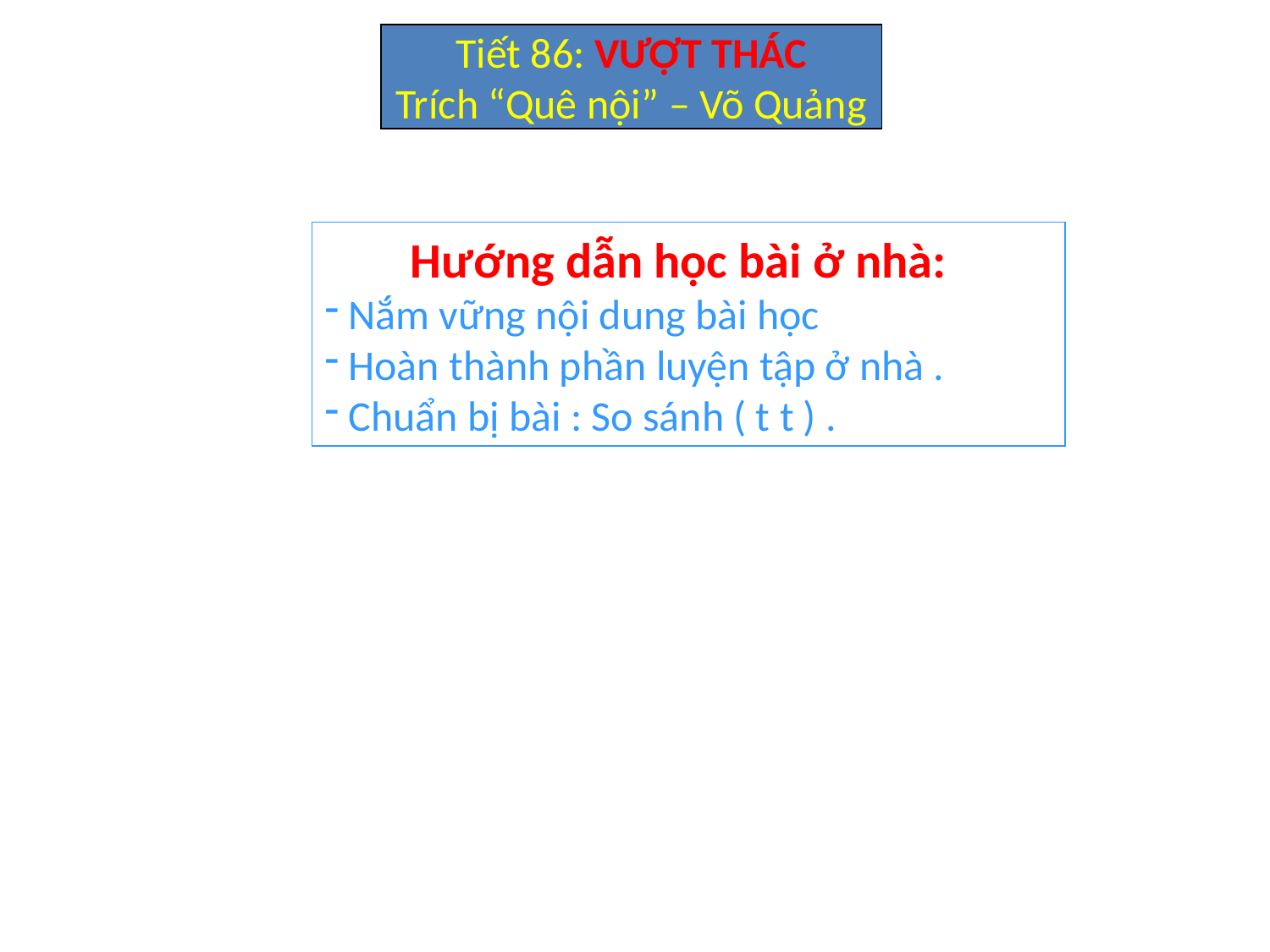

Tiết 86: VƯỢT THÁC
Trích “Quê nội” – Võ Quảng
         Hướng dẫn học bài ở nhà:
 Nắm vững nội dung bài học
 Hoàn thành phần luyện tập ở nhà .
 Chuẩn bị bài : So sánh ( t t ) .